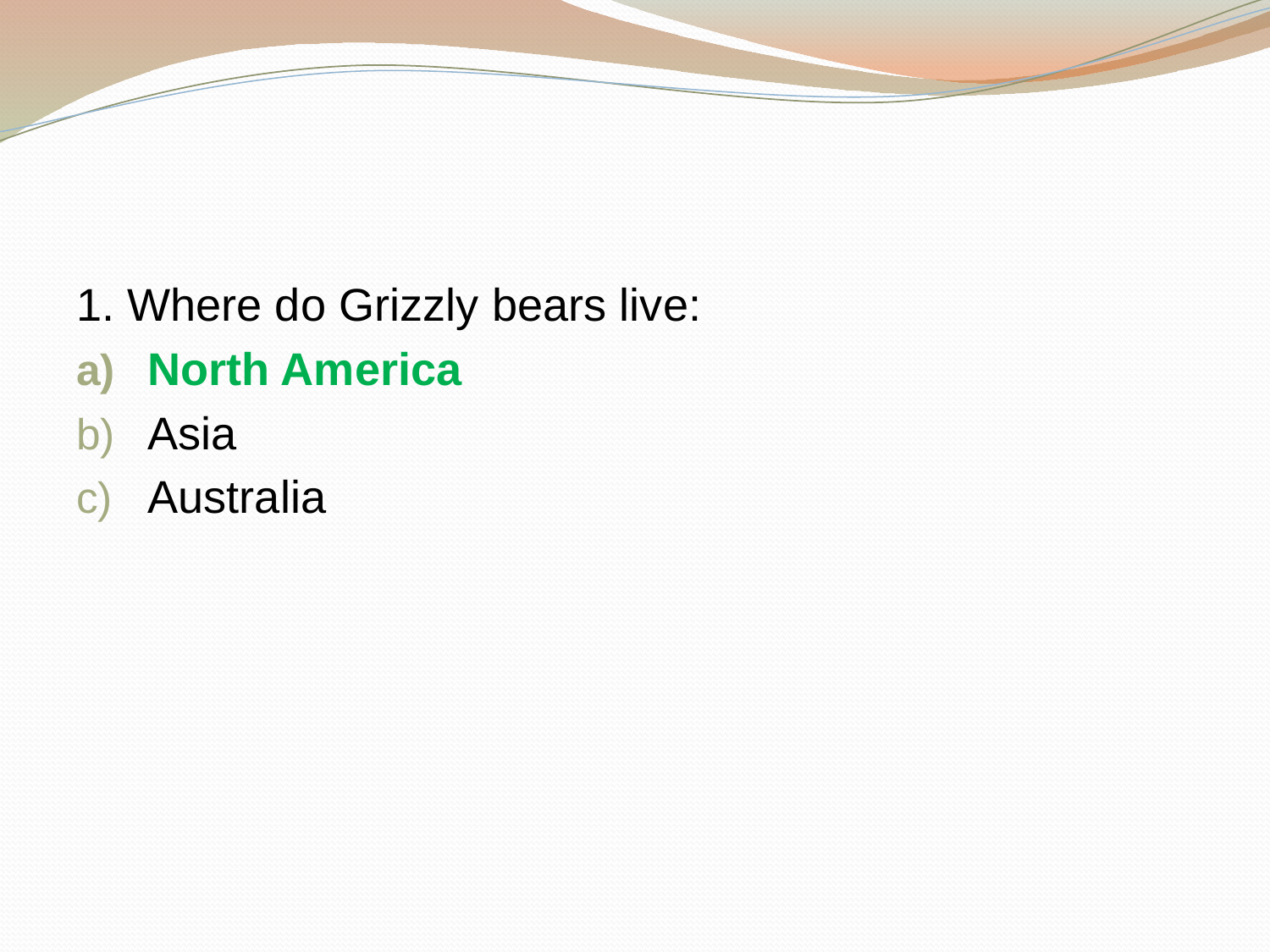

#
1. Where do Grizzly bears live:
North America
Asia
Australia